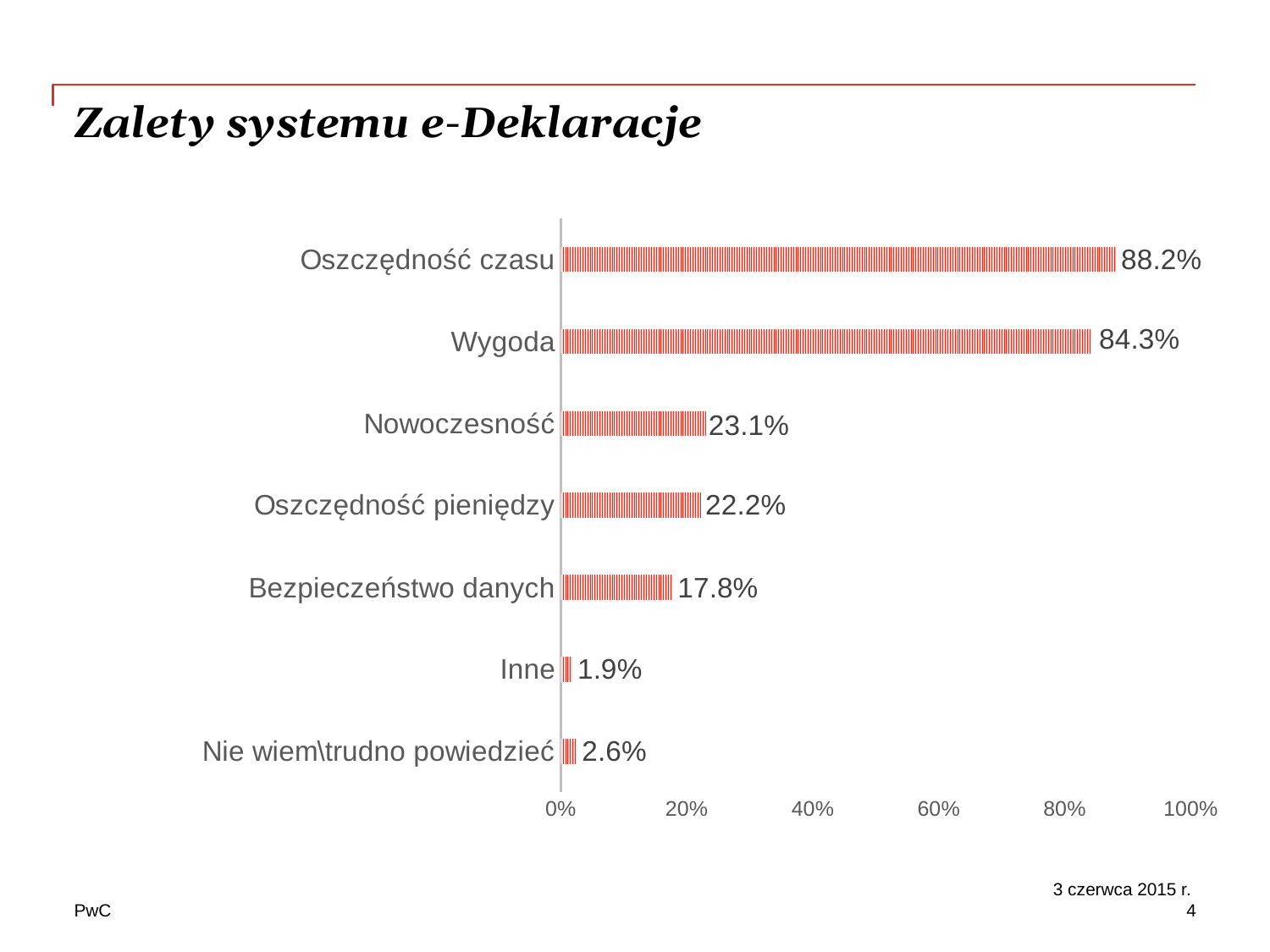

# Zalety systemu e-Deklaracje

### Chart

| Category | Seria 1 |
|---|---|
| Nie wiem\trudno powiedzieć | 0.026 |
| Inne | 0.019 |
| Bezpieczeństwo danych | 0.178 |
| Oszczędność pieniędzy | 0.222 |
| Nowoczesność | 0.231 |
| Wygoda | 0.843 |
| Oszczędność czasu | 0.882 |
3 czerwca 2015 r.
4